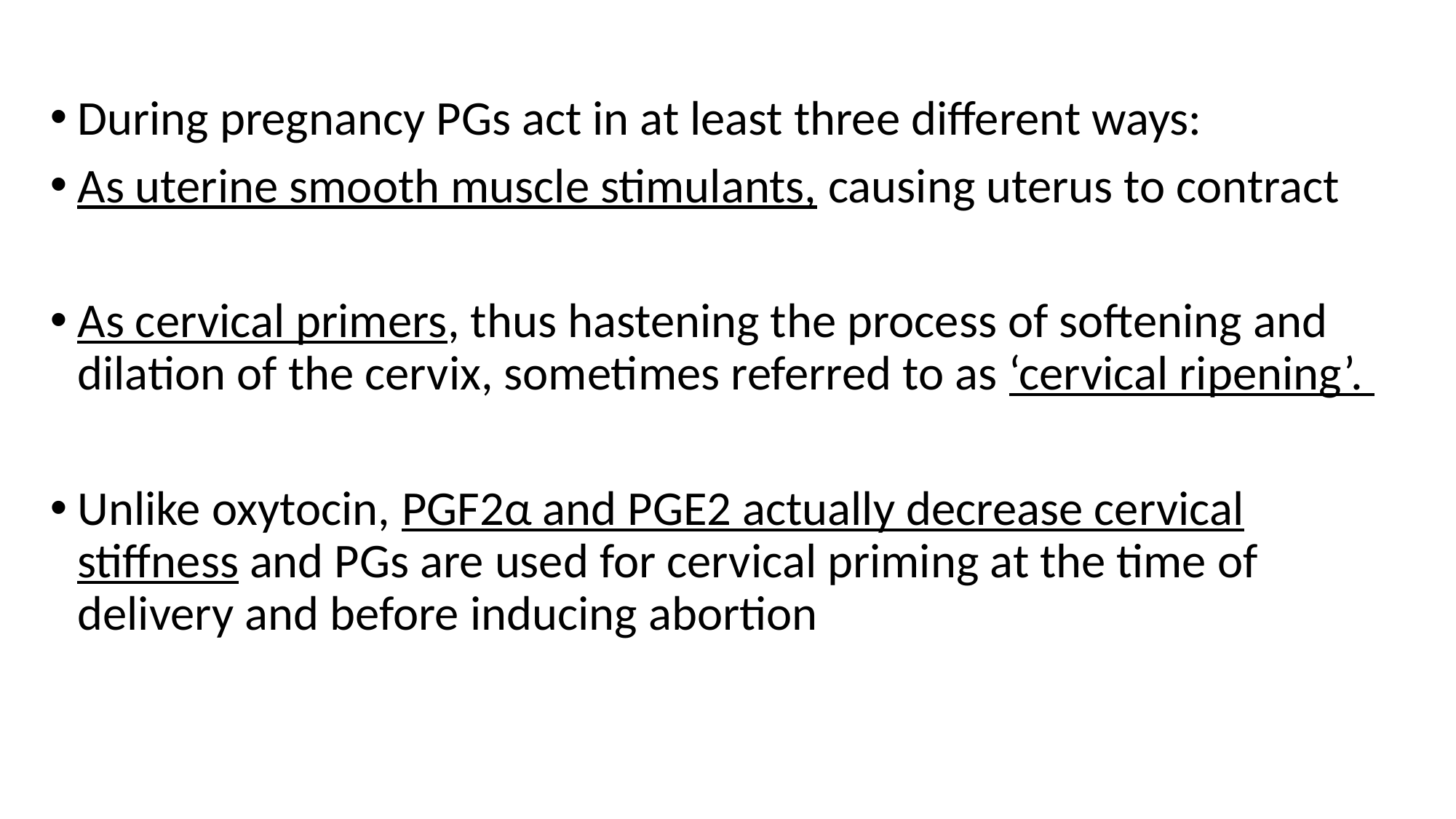

During pregnancy PGs act in at least three different ways:
As uterine smooth muscle stimulants, causing uterus to contract

As cervical primers, thus hastening the process of softening and dilation of the cervix, sometimes referred to as ‘cervical ripening’.

Unlike oxytocin, PGF2α and PGE2 actually decrease cervical stiffness and PGs are used for cervical priming at the time of delivery and before inducing abortion